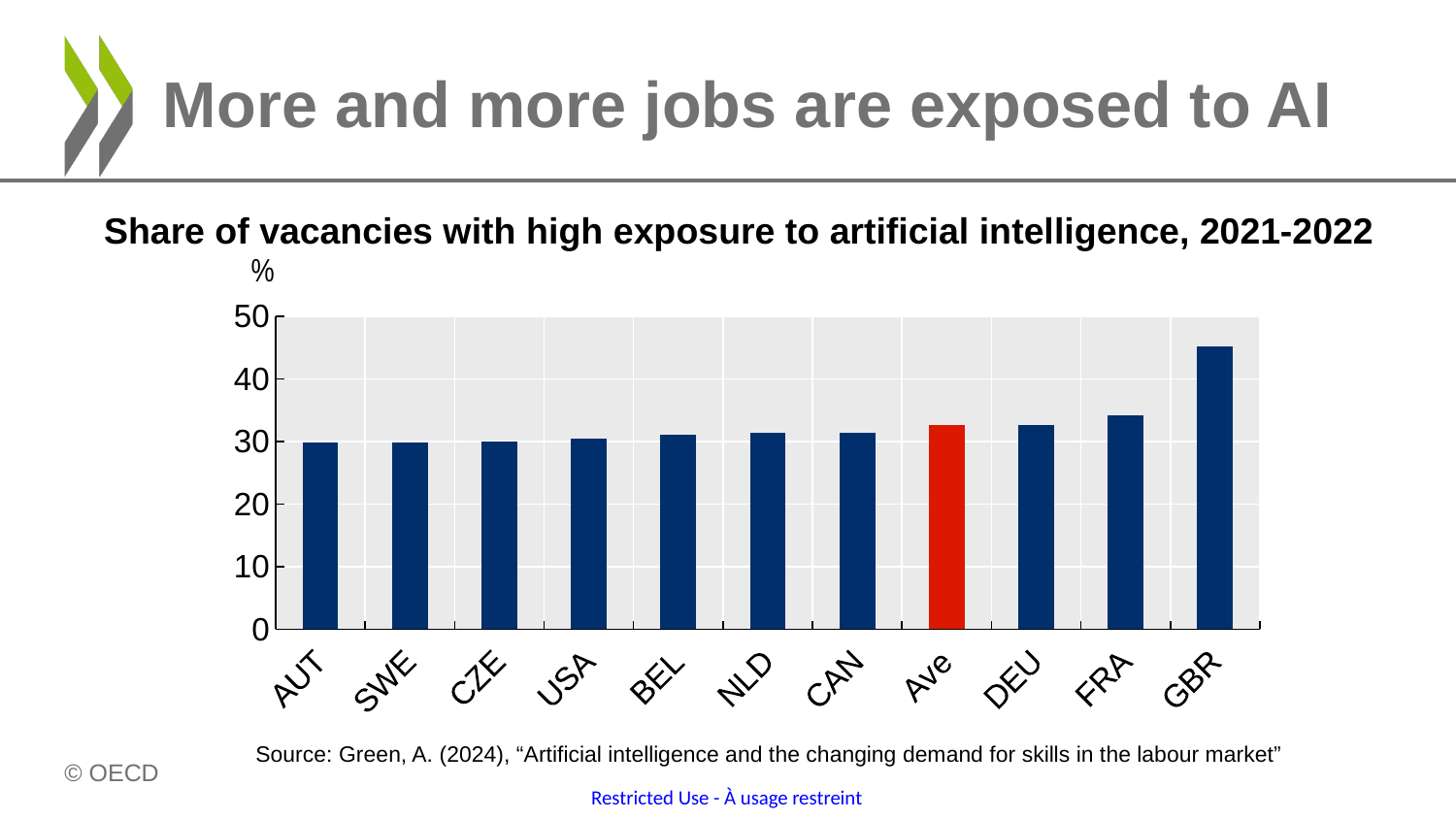

# More and more jobs are exposed to AI
Share of vacancies with high exposure to artificial intelligence, 2021-2022

### Chart

| Category | share_end |
|---|---|
| AUT | 29.80460524559021 |
| SWE | 29.806026816368096 |
| CZE | 29.96877133846283 |
| USA | 30.51057457923889 |
| BEL | 31.03434145450592 |
| NLD | 31.297796964645393 |
| CAN | 31.33968412876129 |
| Average | 32.56896287202835 |
| DEU | 32.61558711528778 |
| FRA | 34.12350714206696 |
| GBR | 45.18873393535614 |
Source: Green, A. (2024), “Artificial intelligence and the changing demand for skills in the labour market”
17